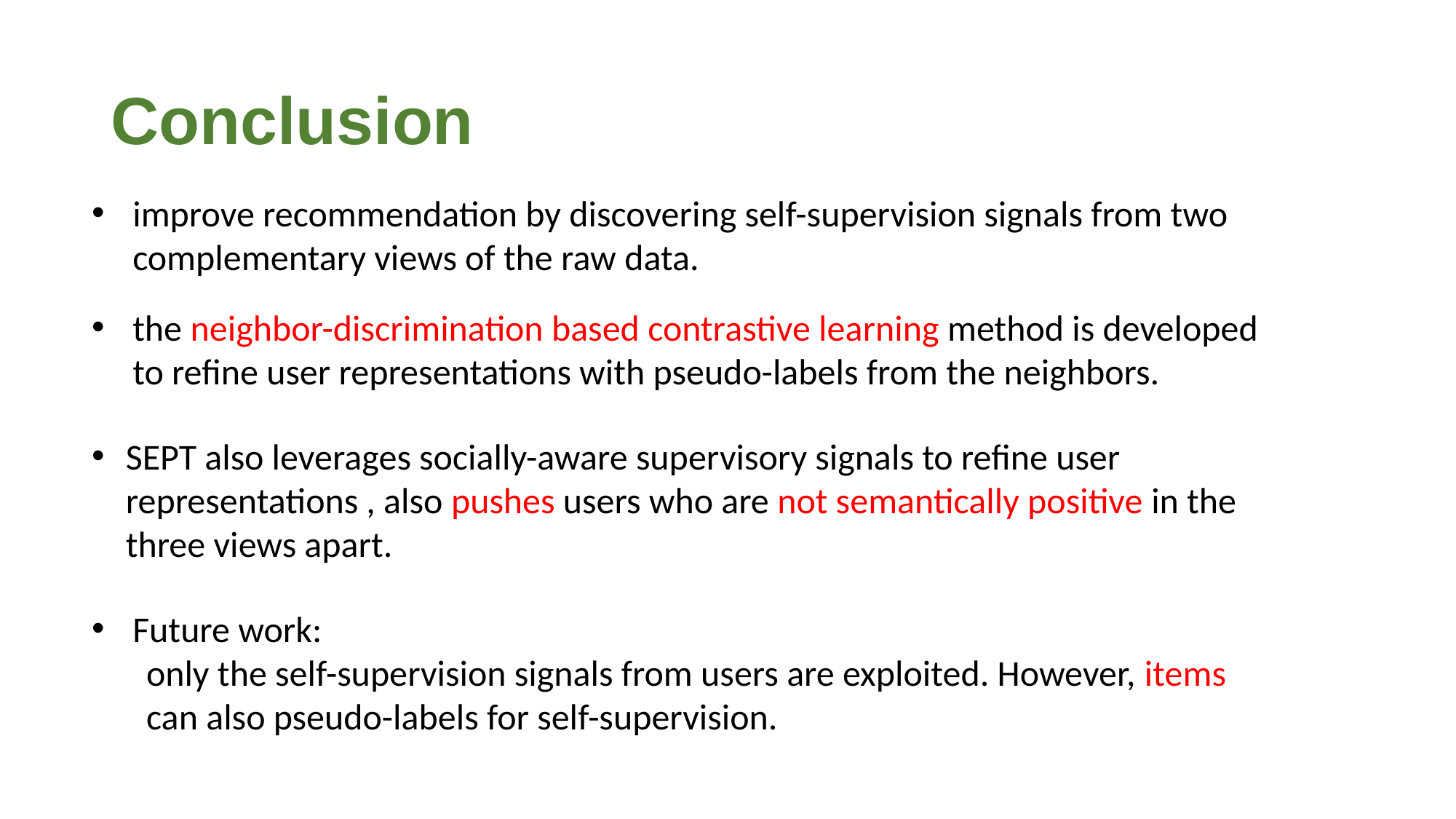

# Conclusion
improve recommendation by discovering self-supervision signals from two complementary views of the raw data.
the neighbor-discrimination based contrastive learning method is developed to refine user representations with pseudo-labels from the neighbors.
SEPT also leverages socially-aware supervisory signals to refine user representations , also pushes users who are not semantically positive in the three views apart.
Future work:
only the self-supervision signals from users are exploited. However, items can also pseudo-labels for self-supervision.